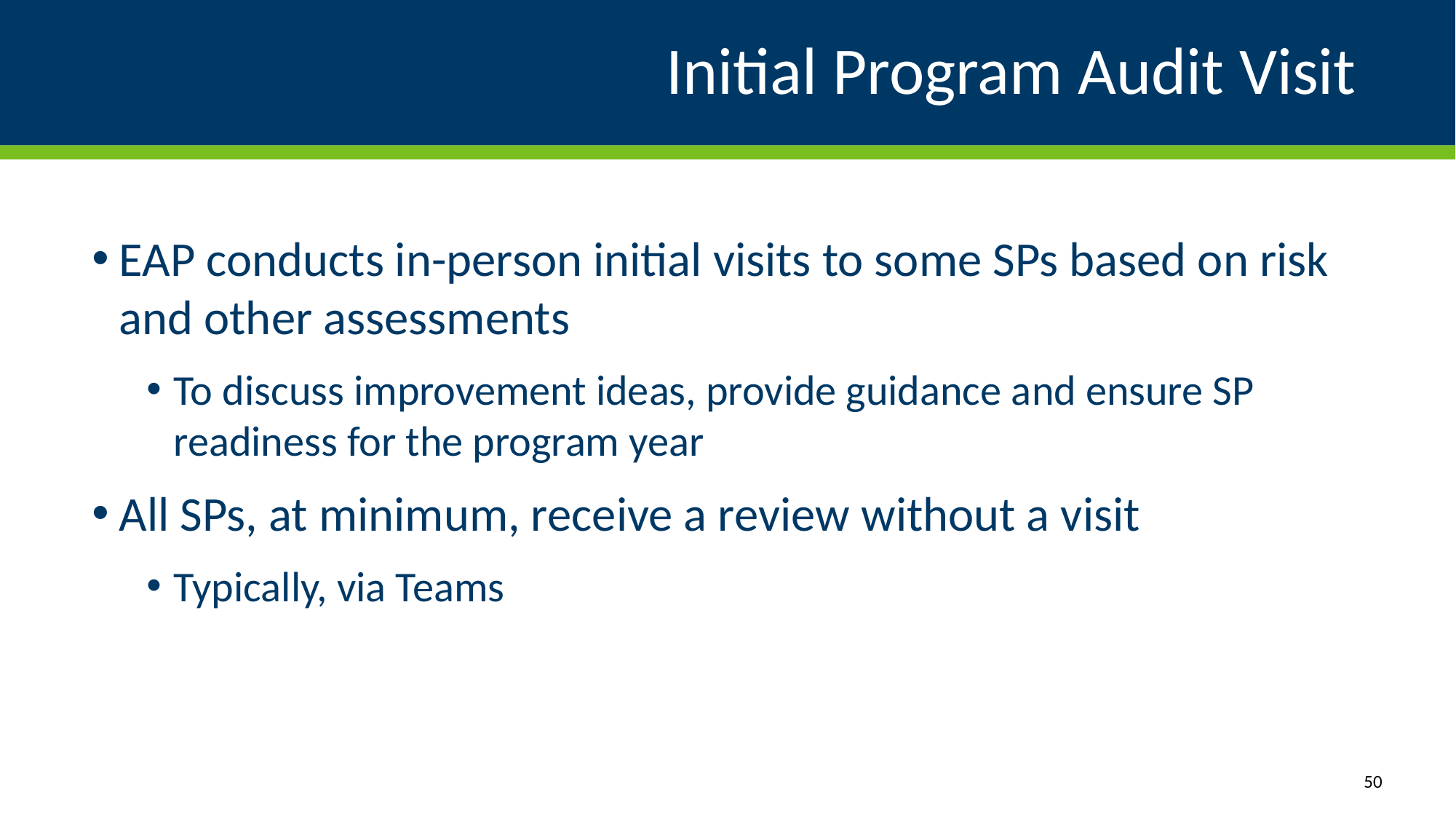

# Initial Program Audit Visit
EAP conducts in-person initial visits to some SPs based on risk and other assessments
To discuss improvement ideas, provide guidance and ensure SP readiness for the program year
All SPs, at minimum, receive a review without a visit
Typically, via Teams
50